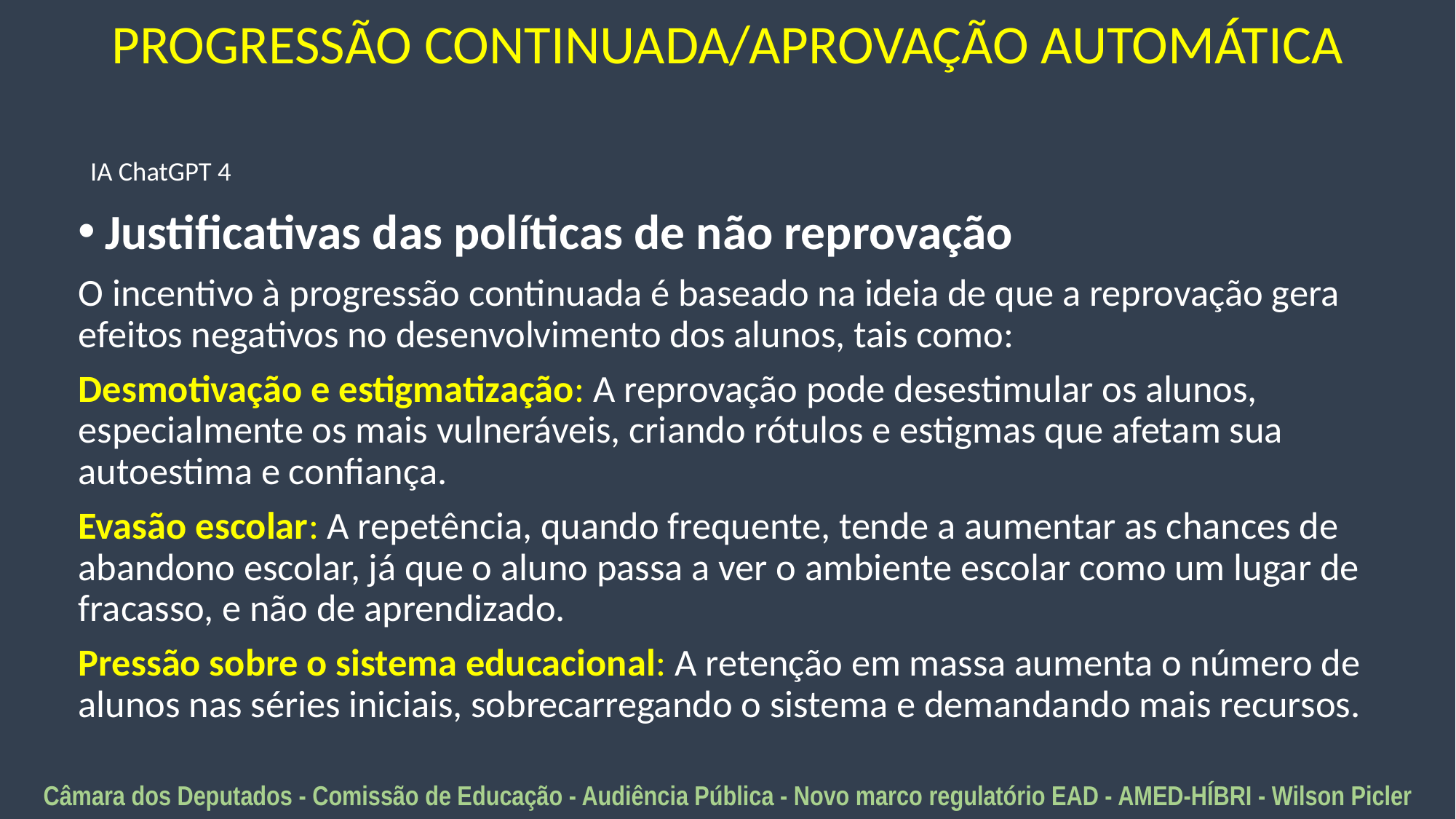

# PROGRESSÃO CONTINUADA/APROVAÇÃO AUTOMÁTICA
IA ChatGPT 4
Justificativas das políticas de não reprovação
O incentivo à progressão continuada é baseado na ideia de que a reprovação gera efeitos negativos no desenvolvimento dos alunos, tais como:
Desmotivação e estigmatização: A reprovação pode desestimular os alunos, especialmente os mais vulneráveis, criando rótulos e estigmas que afetam sua autoestima e confiança.
Evasão escolar: A repetência, quando frequente, tende a aumentar as chances de abandono escolar, já que o aluno passa a ver o ambiente escolar como um lugar de fracasso, e não de aprendizado.
Pressão sobre o sistema educacional: A retenção em massa aumenta o número de alunos nas séries iniciais, sobrecarregando o sistema e demandando mais recursos.
Câmara dos Deputados - Comissão de Educação - Audiência Pública - Novo marco regulatório EAD - AMED-HÍBRI - Wilson Picler